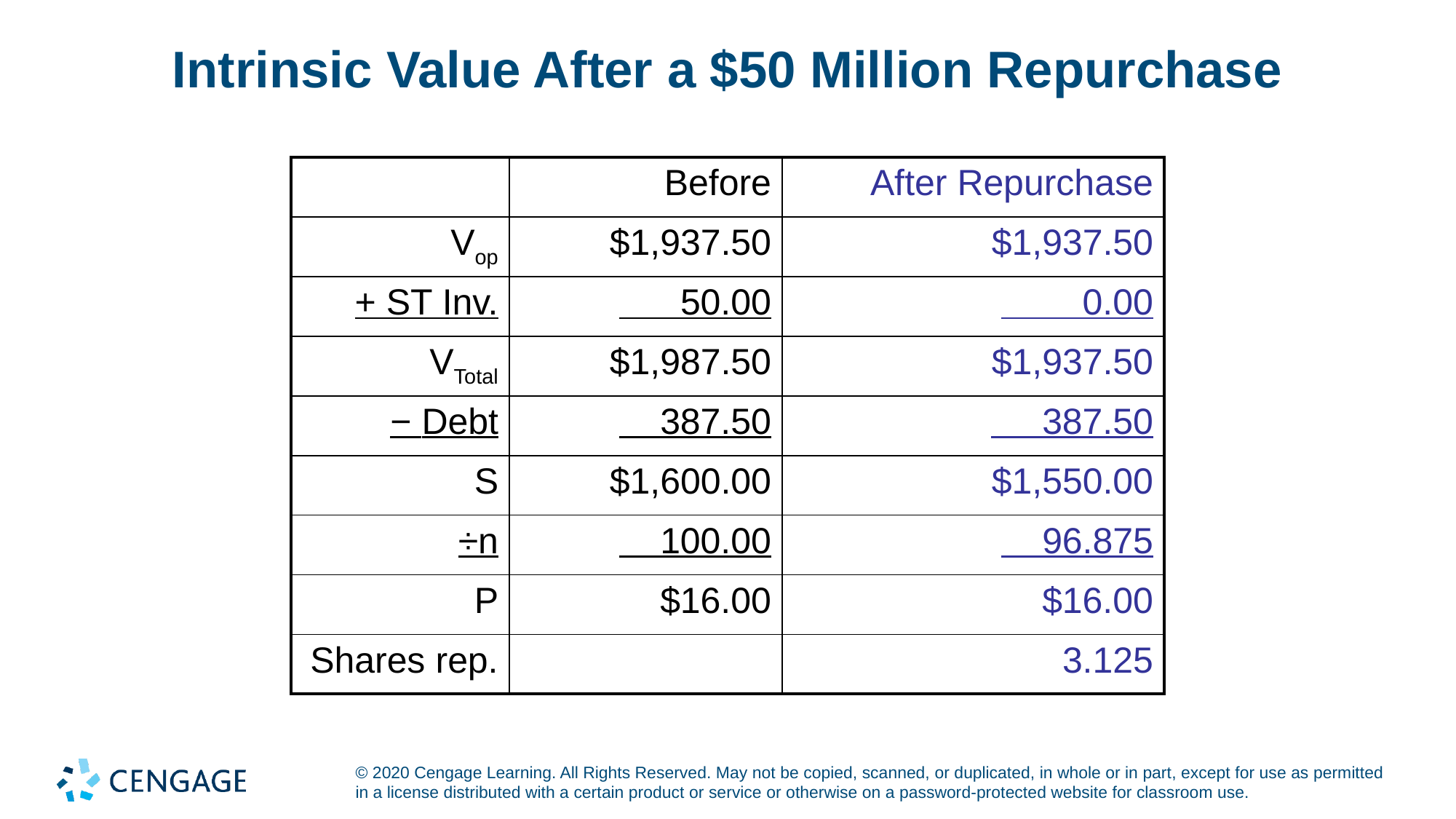

# Intrinsic Value After a $50 Million Repurchase
|  | Before | After Repurchase |
| --- | --- | --- |
| Vop | $1,937.50 | $1,937.50 |
| + ST Inv. | 50.00 | 0.00 |
| VTotal | $1,987.50 | $1,937.50 |
| − Debt | 387.50 | 387.50 |
| S | $1,600.00 | $1,550.00 |
| ÷n | 100.00 | 96.875 |
| P | $16.00 | $16.00 |
| Shares rep. |  | 3.125 |